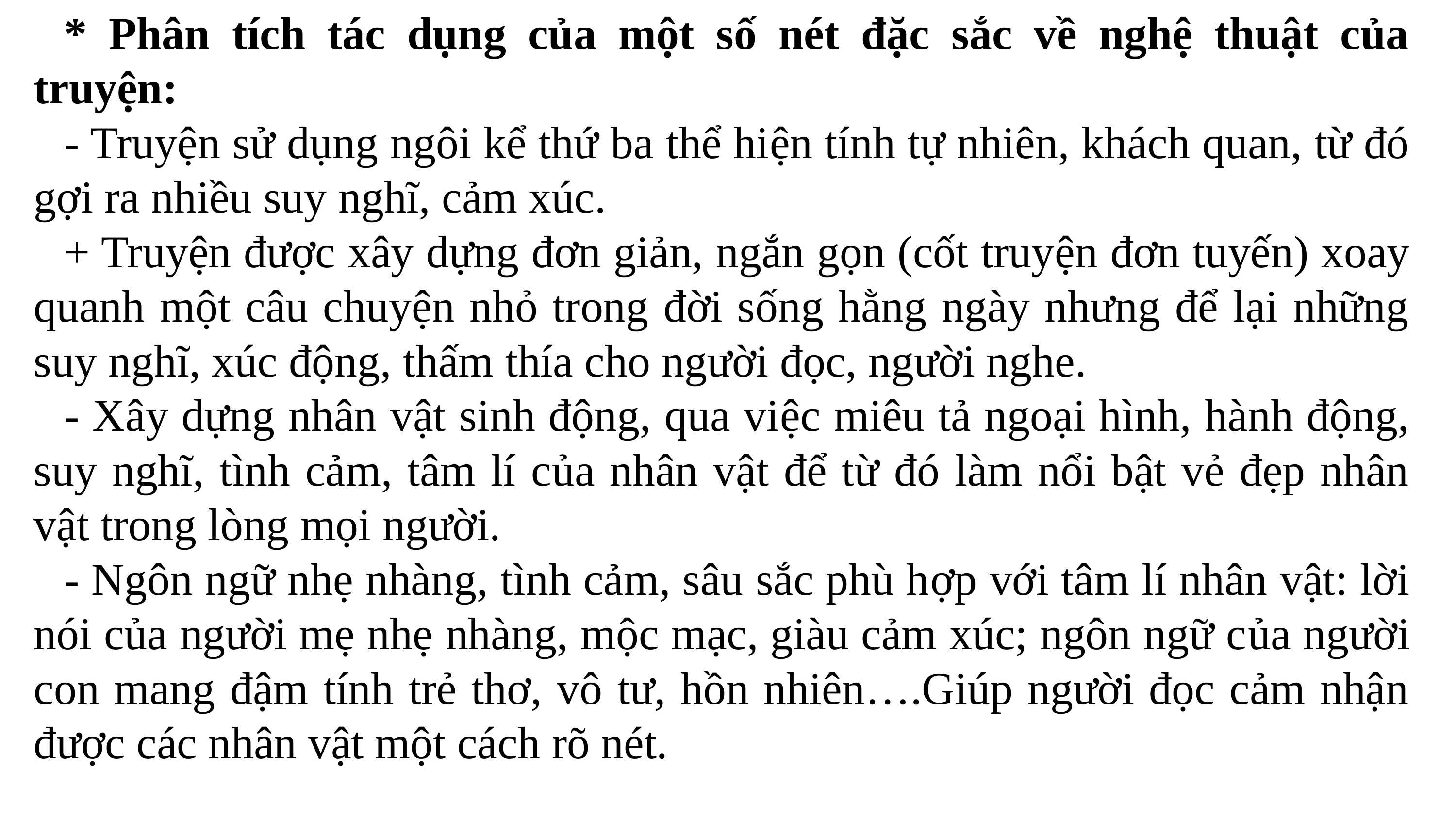

* Phân tích tác dụng của một số nét đặc sắc về nghệ thuật của truyện:
- Truyện sử dụng ngôi kể thứ ba thể hiện tính tự nhiên, khách quan, từ đó gợi ra nhiều suy nghĩ, cảm xúc.
+ Truyện được xây dựng đơn giản, ngắn gọn (cốt truyện đơn tuyến) xoay quanh một câu chuyện nhỏ trong đời sống hằng ngày nhưng để lại những suy nghĩ, xúc động, thấm thía cho người đọc, người nghe.
- Xây dựng nhân vật sinh động, qua việc miêu tả ngoại hình, hành động, suy nghĩ, tình cảm, tâm lí của nhân vật để từ đó làm nổi bật vẻ đẹp nhân vật trong lòng mọi người.
- Ngôn ngữ nhẹ nhàng, tình cảm, sâu sắc phù hợp với tâm lí nhân vật: lời nói của người mẹ nhẹ nhàng, mộc mạc, giàu cảm xúc; ngôn ngữ của người con mang đậm tính trẻ thơ, vô tư, hồn nhiên….Giúp người đọc cảm nhận được các nhân vật một cách rõ nét.